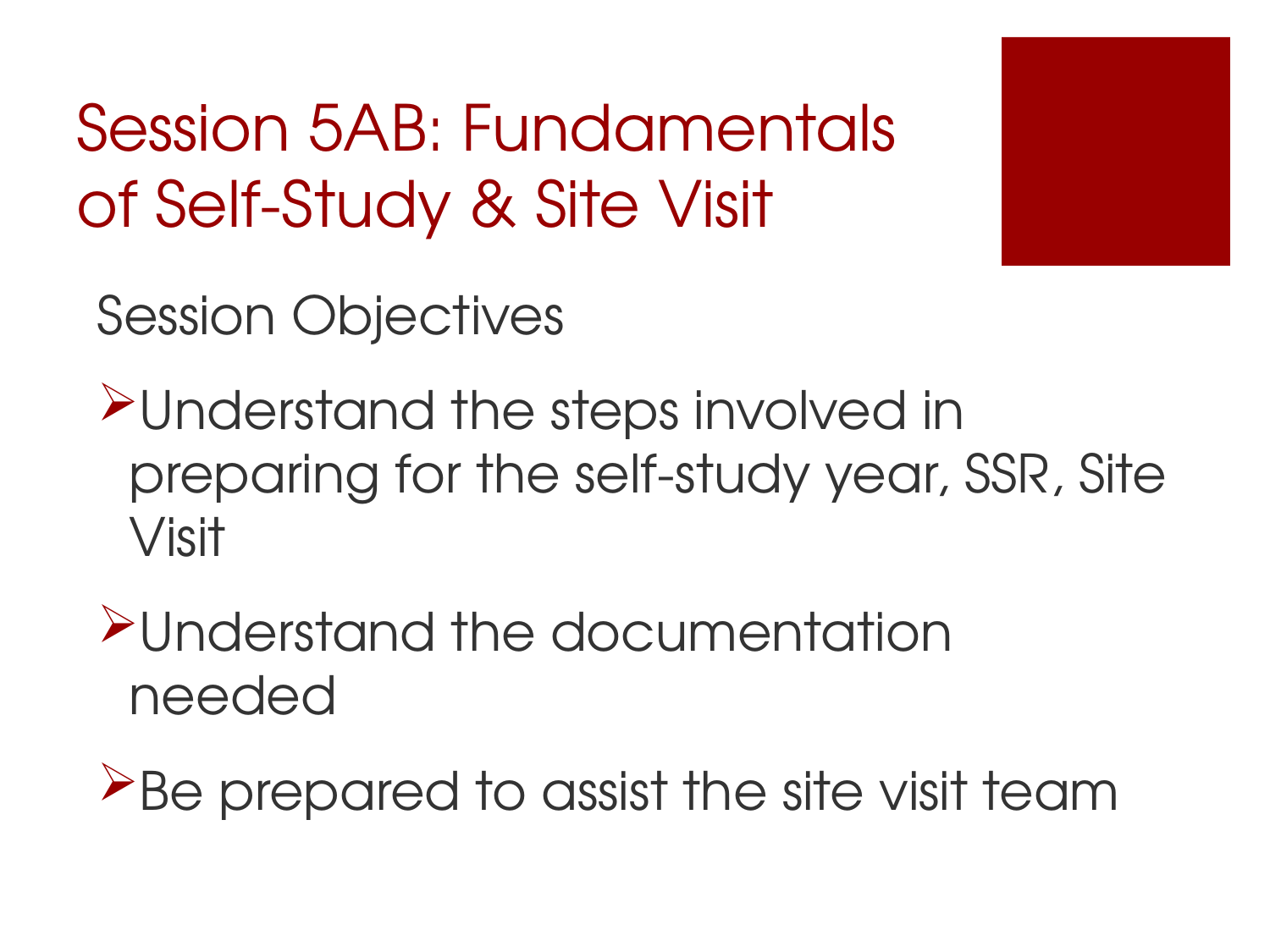

# Session 5AB: Fundamentals of Self-Study & Site Visit
Session Objectives
Understand the steps involved in preparing for the self-study year, SSR, Site Visit
Understand the documentation needed
Be prepared to assist the site visit team